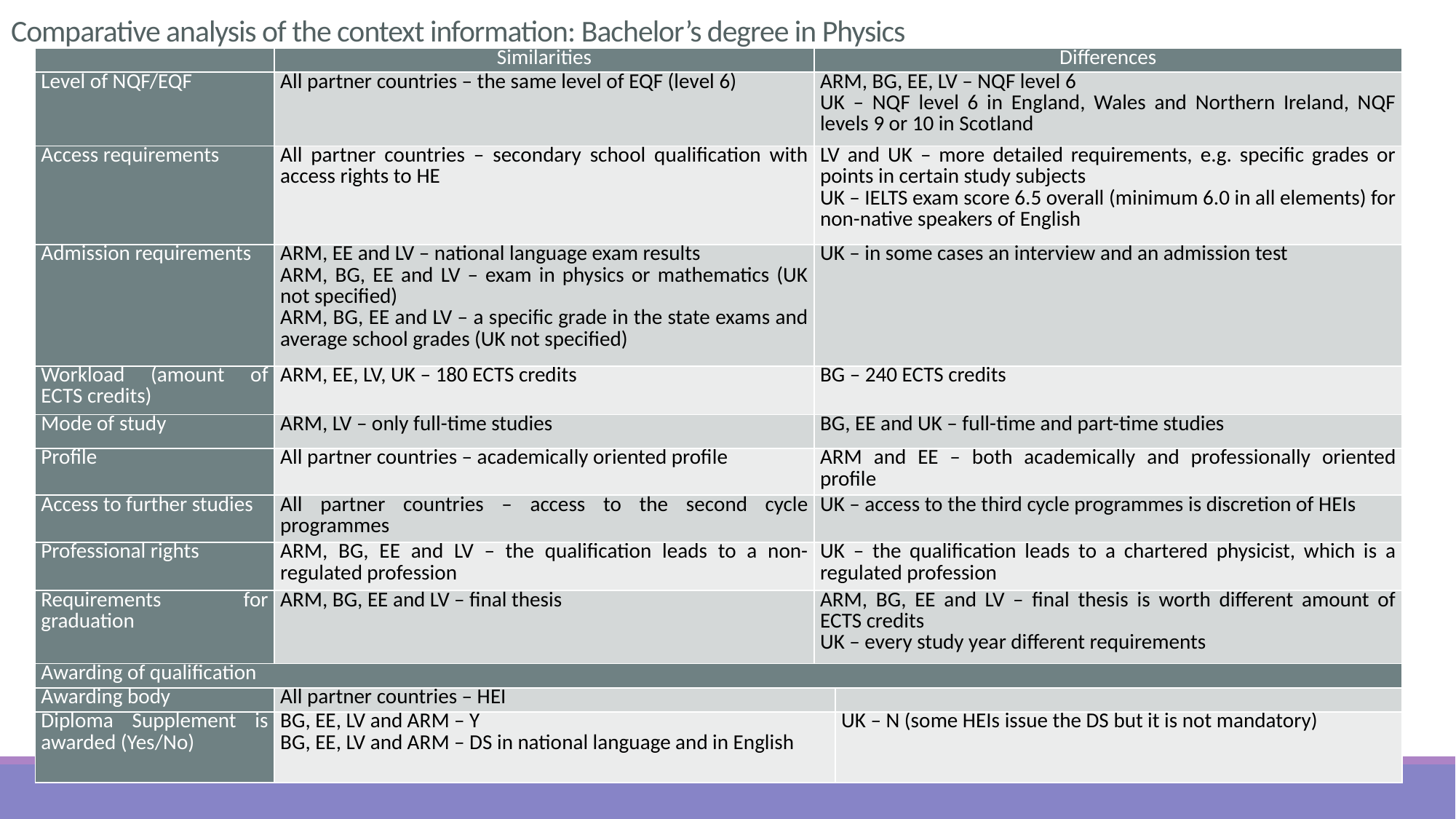

# Comparative analysis of the context information: Bachelor’s degree in Physics
|  | Similarities | Differences |  |
| --- | --- | --- | --- |
| Level of NQF/EQF | All partner countries – the same level of EQF (level 6) | ARM, BG, EE, LV – NQF level 6 UK – NQF level 6 in England, Wales and Northern Ireland, NQF levels 9 or 10 in Scotland |  |
| Access requirements | All partner countries – secondary school qualification with access rights to HE | LV and UK – more detailed requirements, e.g. specific grades or points in certain study subjects UK – IELTS exam score 6.5 overall (minimum 6.0 in all elements) for non-native speakers of English |  |
| Admission requirements | ARM, EE and LV – national language exam results ARM, BG, EE and LV – exam in physics or mathematics (UK not specified) ARM, BG, EE and LV – a specific grade in the state exams and average school grades (UK not specified) | UK – in some cases an interview and an admission test |  |
| Workload (amount of ECTS credits) | ARM, EE, LV, UK – 180 ECTS credits | BG – 240 ECTS credits |  |
| Mode of study | ARM, LV – only full-time studies | BG, EE and UK – full-time and part-time studies |  |
| Profile | All partner countries – academically oriented profile | ARM and EE – both academically and professionally oriented profile |  |
| Access to further studies | All partner countries – access to the second cycle programmes | UK – access to the third cycle programmes is discretion of HEIs |  |
| Professional rights | ARM, BG, EE and LV – the qualification leads to a non-regulated profession | UK – the qualification leads to a chartered physicist, which is a regulated profession |  |
| Requirements for graduation | ARM, BG, EE and LV – final thesis | ARM, BG, EE and LV – final thesis is worth different amount of ECTS credits UK – every study year different requirements |  |
| Awarding of qualification |  |  |  |
| Awarding body | All partner countries – HEI |  |  |
| Diploma Supplement is awarded (Yes/No) | BG, EE, LV and ARM – Y BG, EE, LV and ARM – DS in national language and in English |  | UK – N (some HEIs issue the DS but it is not mandatory) |